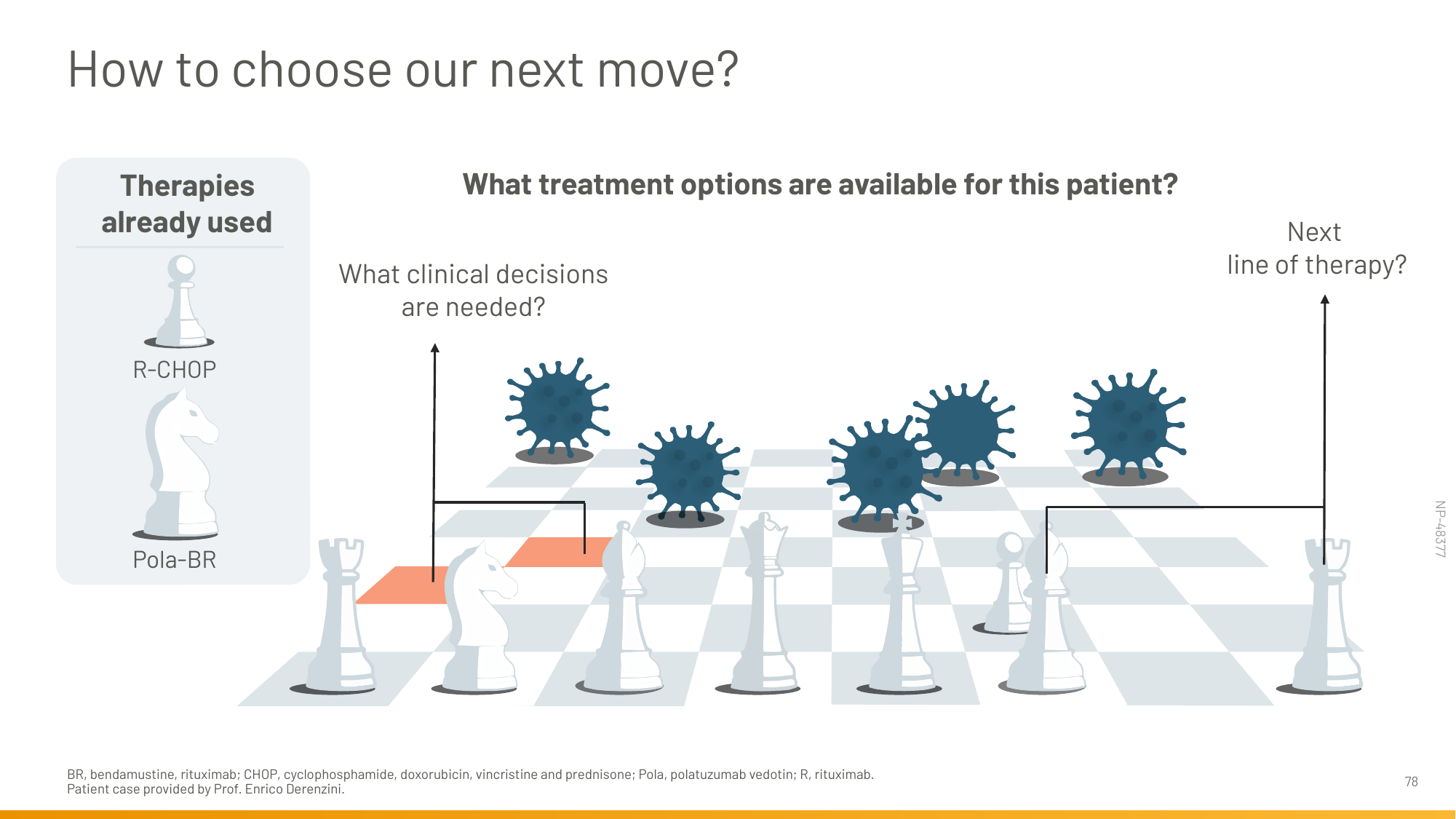

# How to choose our next move?

Therapies already used
What treatment options are available for this patient?
Next
line of therapy?
What clinical decisions are needed?

R-CHOP

Pola-BR

BR, bendamustine, rituximab; CHOP, cyclophosphamide, doxorubicin, vincristine and prednisone; Pola, polatuzumab vedotin; R, rituximab.
Patient case provided by Prof. Enrico Derenzini.
78